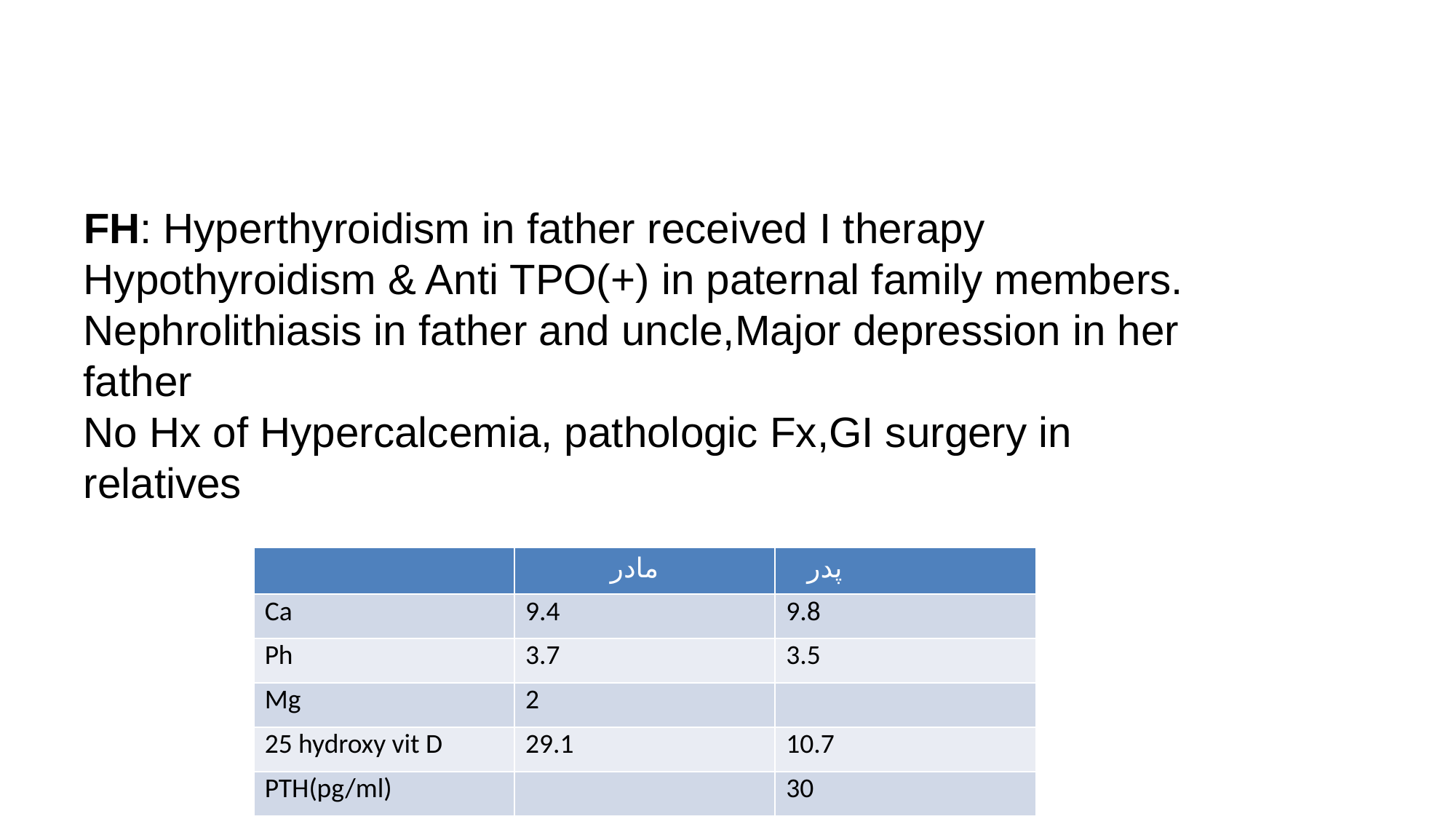

#
FH: Hyperthyroidism in father received I therapy
Hypothyroidism & Anti TPO(+) in paternal family members.
Nephrolithiasis in father and uncle,Major depression in her father
No Hx of Hypercalcemia, pathologic Fx,GI surgery in relatives

|  | مادر | پدر |
| --- | --- | --- |
| Ca | 9.4 | 9.8 |
| Ph | 3.7 | 3.5 |
| Mg | 2 |  |
| 25 hydroxy vit D | 29.1 | 10.7 |
| PTH(pg/ml) |  | 30 |